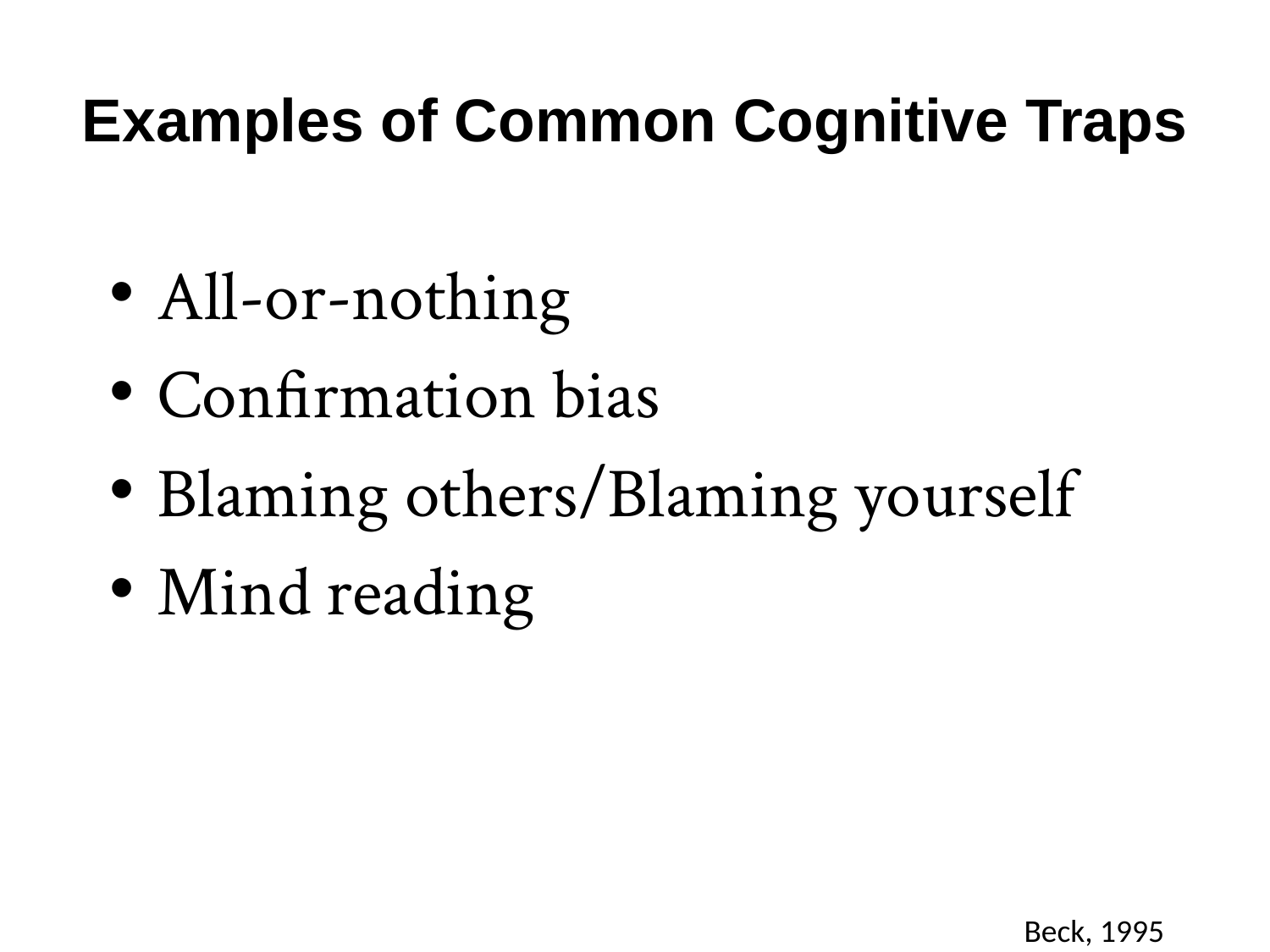

# Examples of Common Cognitive Traps
All-or-nothing
Confirmation bias
Blaming others/Blaming yourself
Mind reading
Beck, 1995